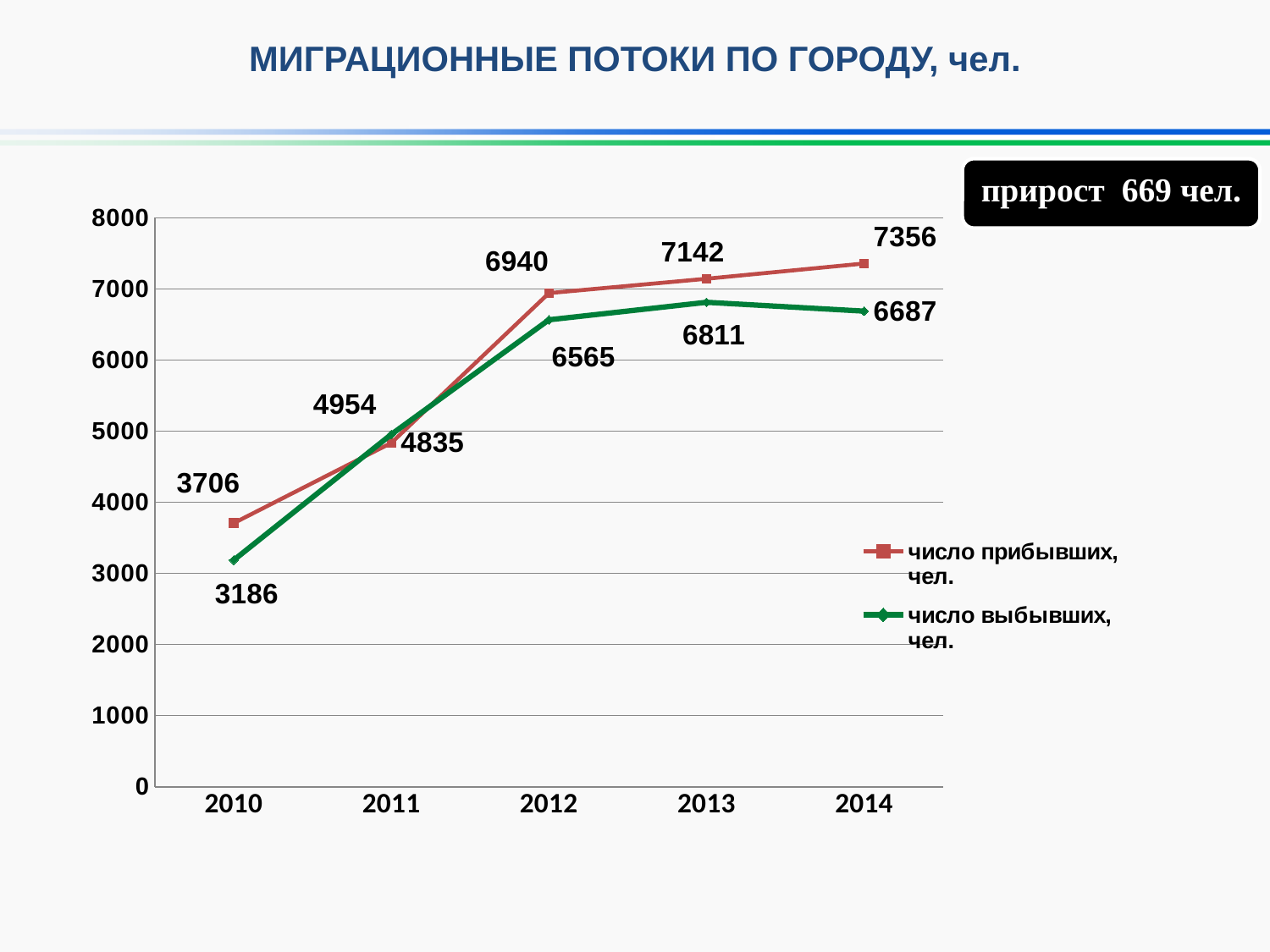

МИГРАЦИОННЫЕ ПОТОКИ ПО ГОРОДУ, чел.

### Chart

| Category | число прибывших, чел. | число выбывших, чел. |
|---|---|---|
| 2010 | 3706.0 | 3186.0 |
| 2011 | 4835.0 | 4954.0 |
| 2012 | 6940.0 | 6565.0 |
| 2013 | 7142.0 | 6811.0 |
| 2014 | 7356.0 | 6687.0 |
прирост  669 чел.